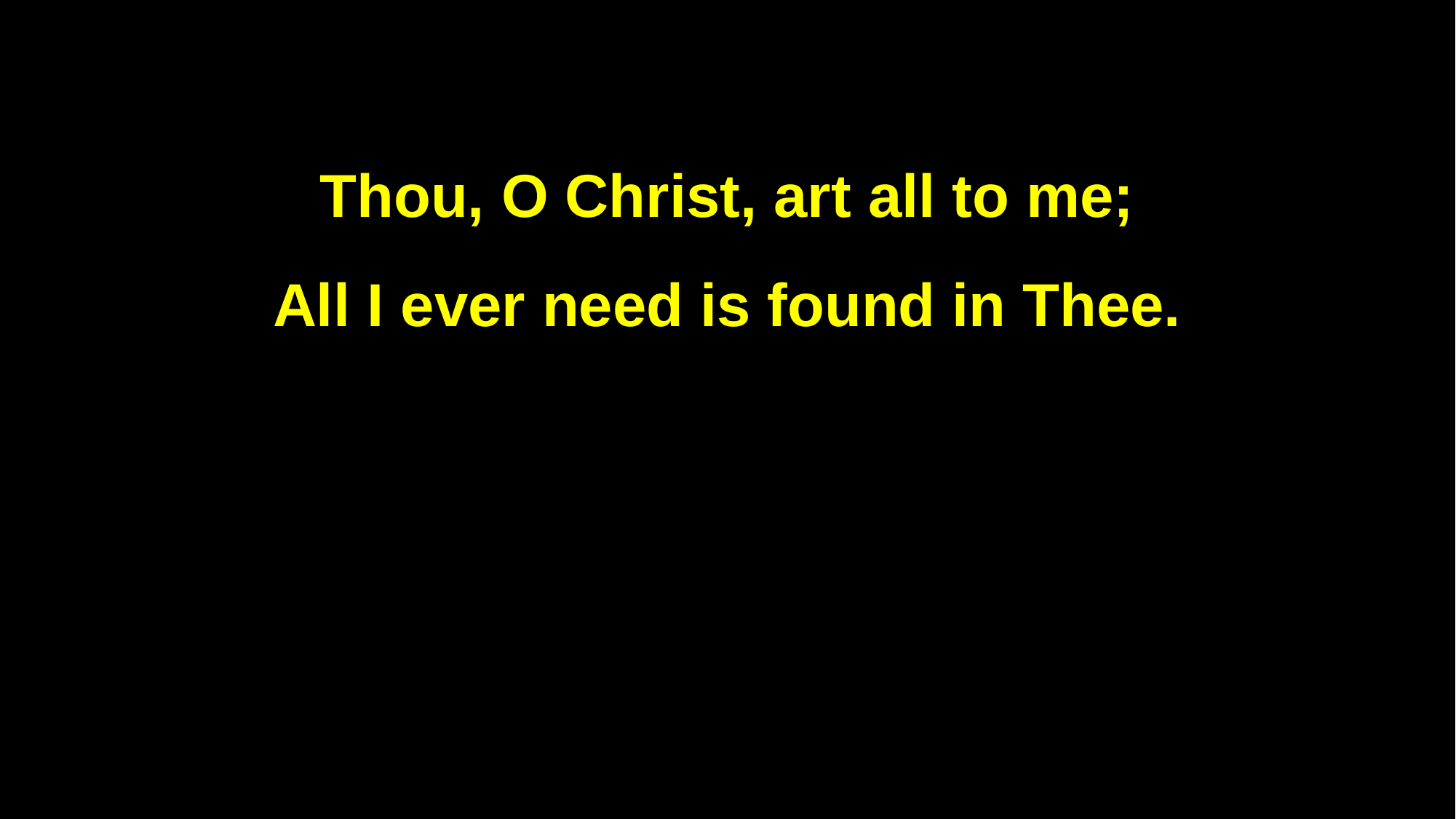

Thou, O Christ, art all to me;
All I ever need is found in Thee.